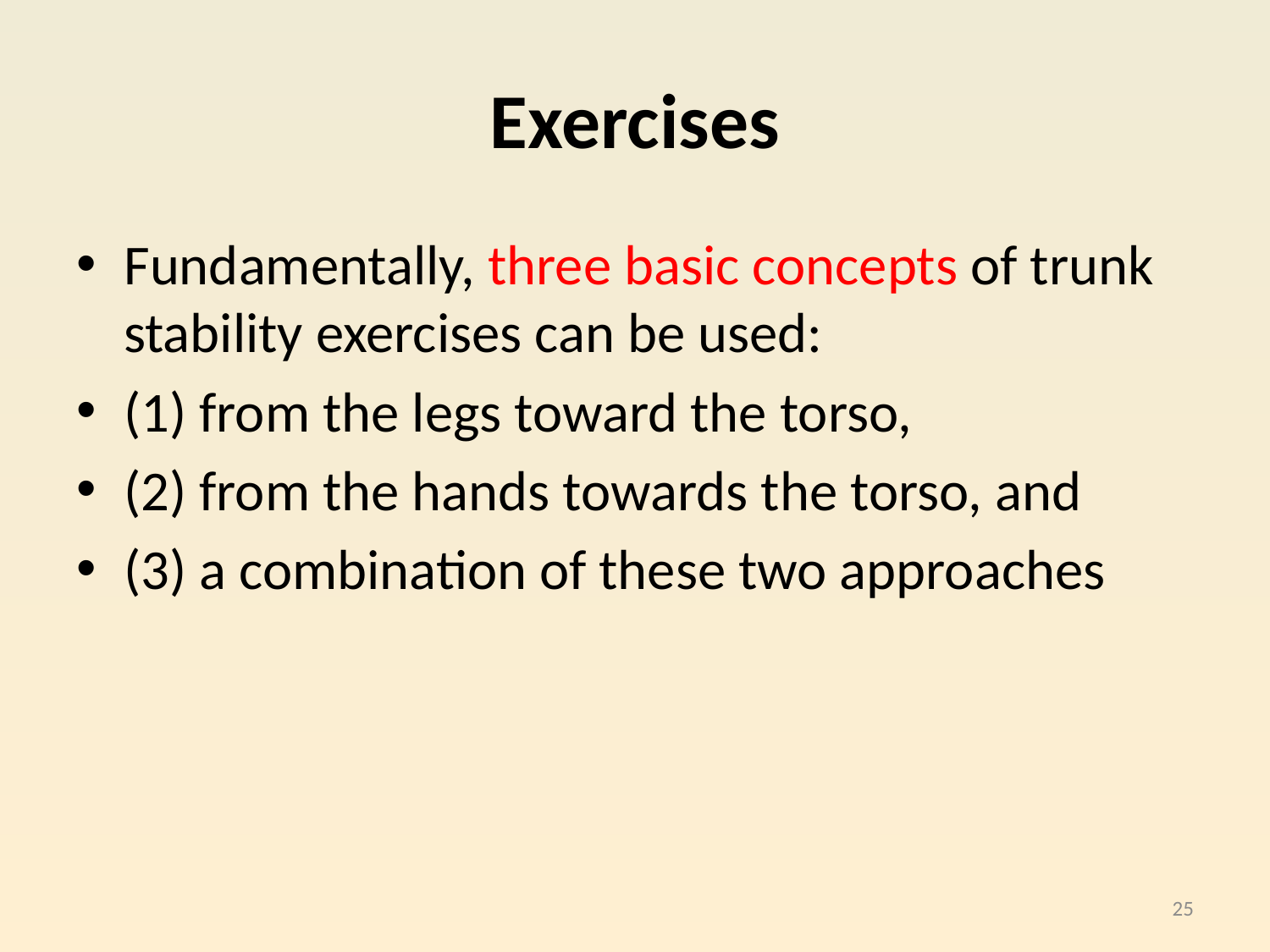

# Exercises
Fundamentally, three basic concepts of trunk stability exercises can be used:
(1) from the legs toward the torso,
(2) from the hands towards the torso, and
(3) a combination of these two approaches
25